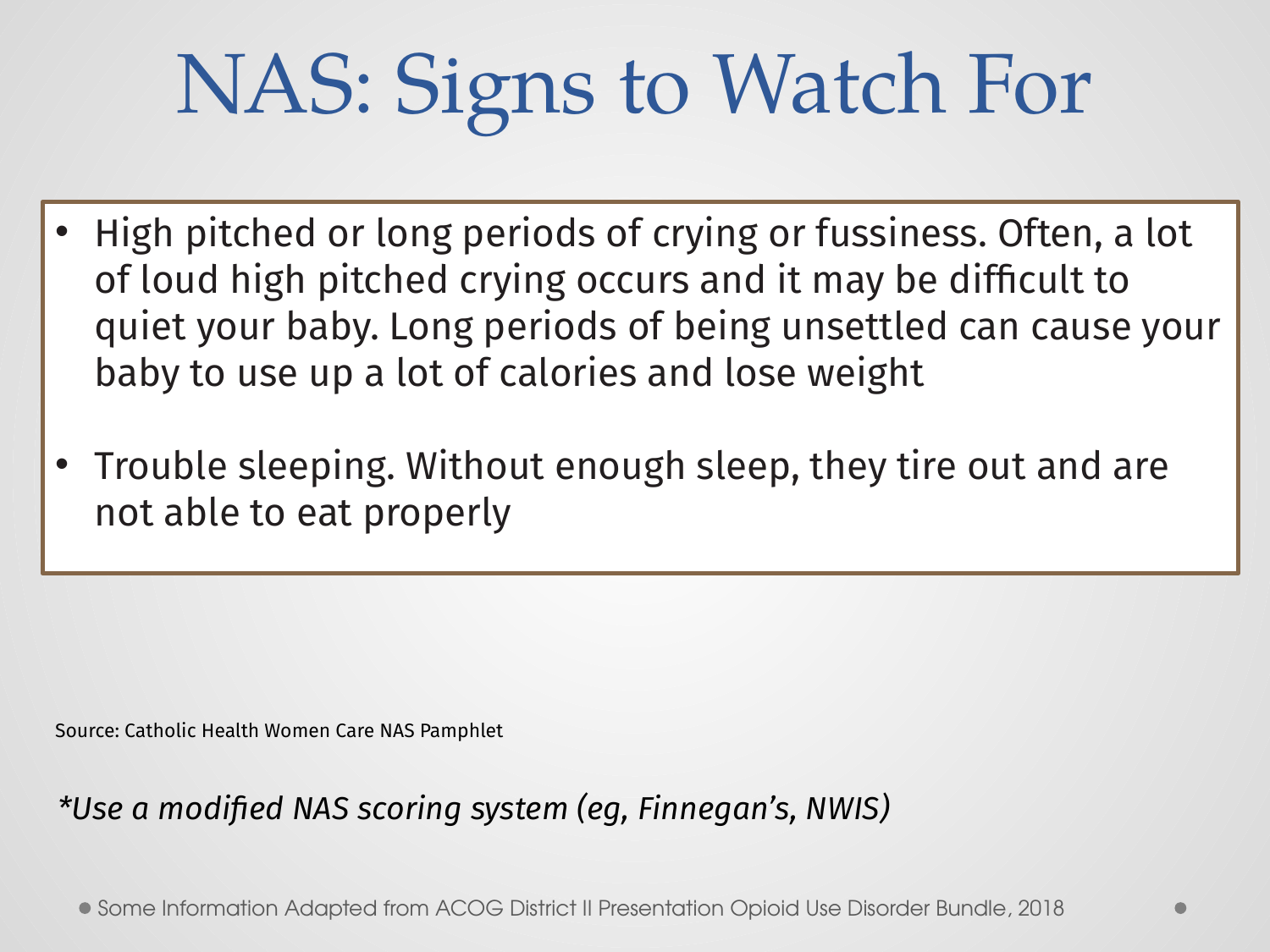

# NAS: Signs to Watch For
High pitched or long periods of crying or fussiness. Often, a lot of loud high pitched crying occurs and it may be difficult to quiet your baby. Long periods of being unsettled can cause your baby to use up a lot of calories and lose weight

Trouble sleeping. Without enough sleep, they tire out and are not able to eat properly

Source: Catholic Health Women Care NAS Pamphlet
*Use a modified NAS scoring system (eg, Finnegan’s, NWIS)
Some Information Adapted from ACOG District II Presentation Opioid Use Disorder Bundle, 2018